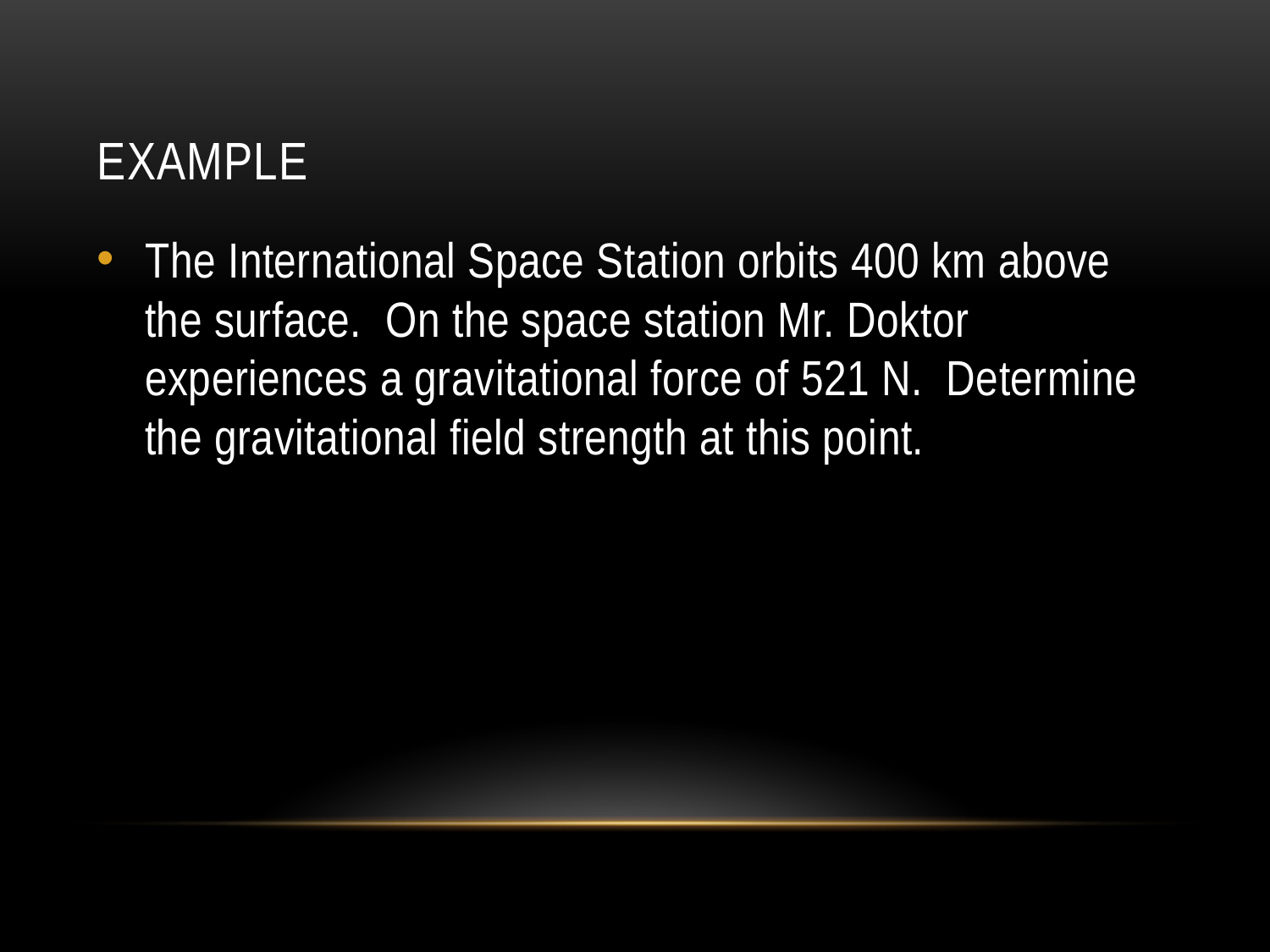

# Example
The International Space Station orbits 400 km above the surface.  On the space station Mr. Doktor experiences a gravitational force of 521 N.  Determine the gravitational field strength at this point.